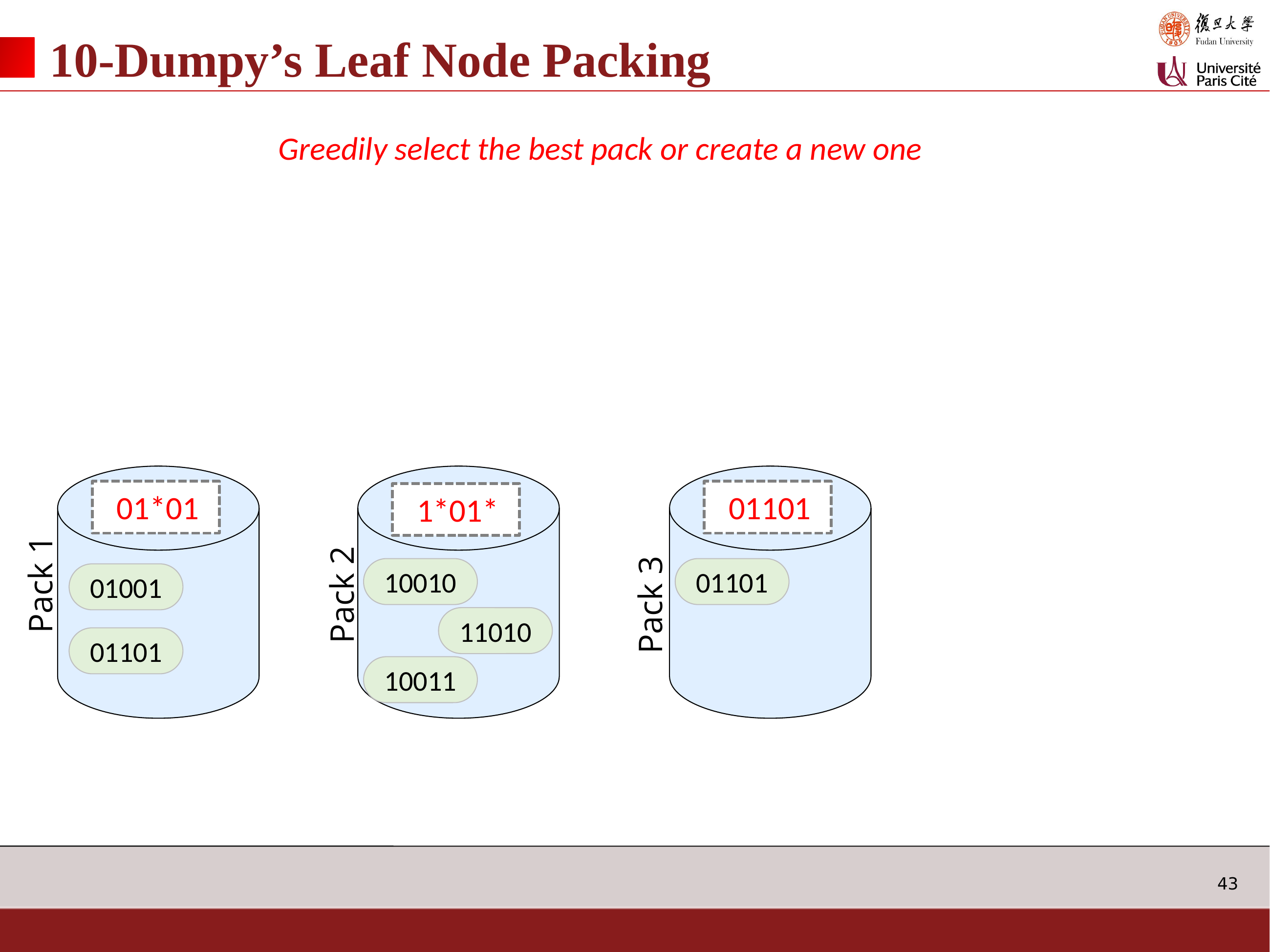

# 10-Dumpy’s Leaf Node Packing
Greedily select the best pack or create a new one

01*01

01101

1*01*
Pack 1
Pack 2
10010
01101
Pack 3
01001
11010
01101
10011